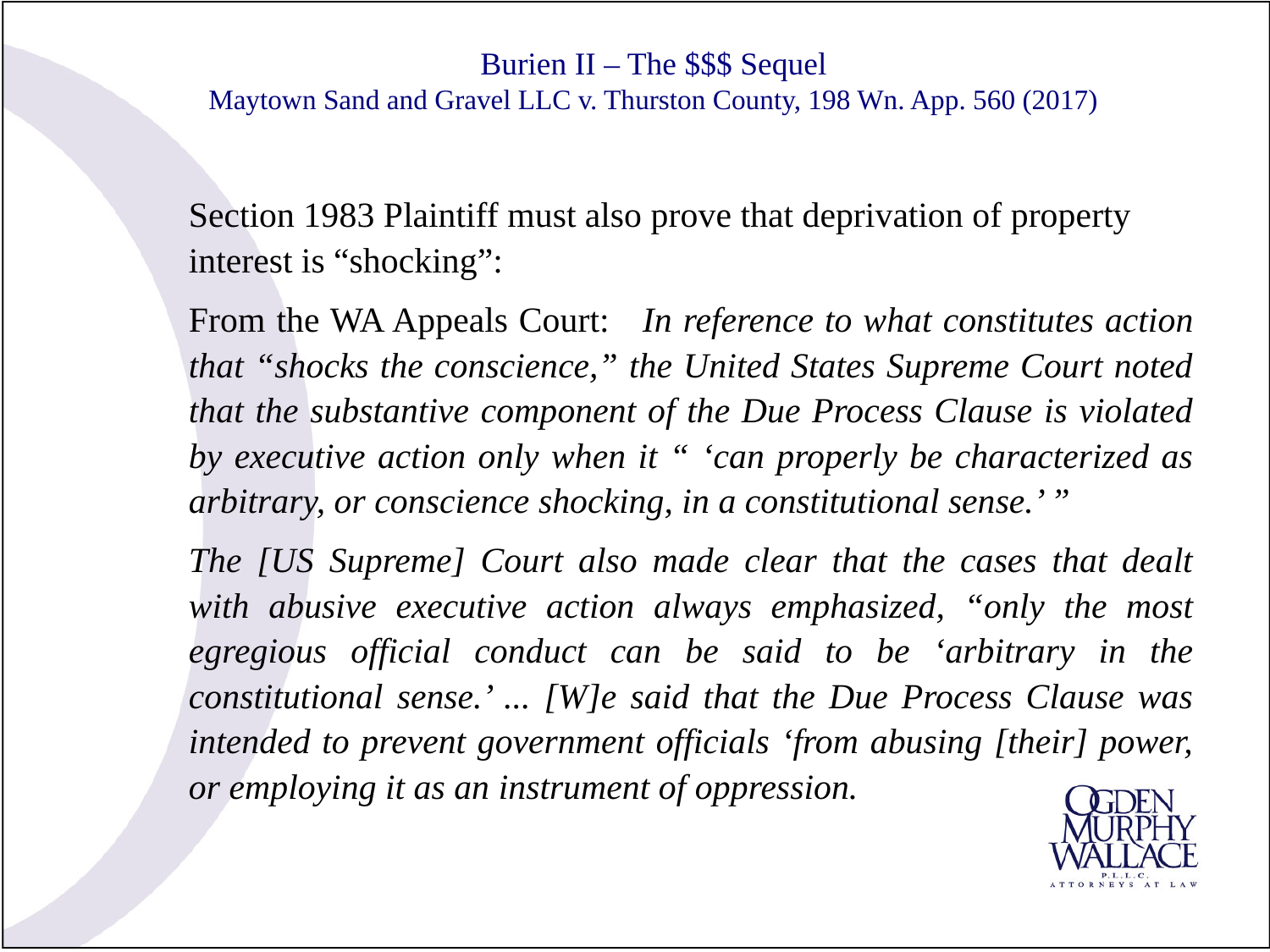

# Burien II – The $$$ Sequel Maytown Sand and Gravel LLC v. Thurston County, 198 Wn. App. 560 (2017)
Section 1983 Plaintiff must also prove that deprivation of property interest is “shocking”:
From the WA Appeals Court:   In reference to what constitutes action that “shocks the conscience,” the United States Supreme Court noted that the substantive component of the Due Process Clause is violated by executive action only when it “ ‘can properly be characterized as arbitrary, or conscience shocking, in a constitutional sense.’ ”
The [US Supreme] Court also made clear that the cases that dealt with abusive executive action always emphasized, “only the most egregious official conduct can be said to be ‘arbitrary in the constitutional sense.’ ... [W]e said that the Due Process Clause was intended to prevent government officials ‘from abusing [their] power, or employing it as an instrument of oppression.